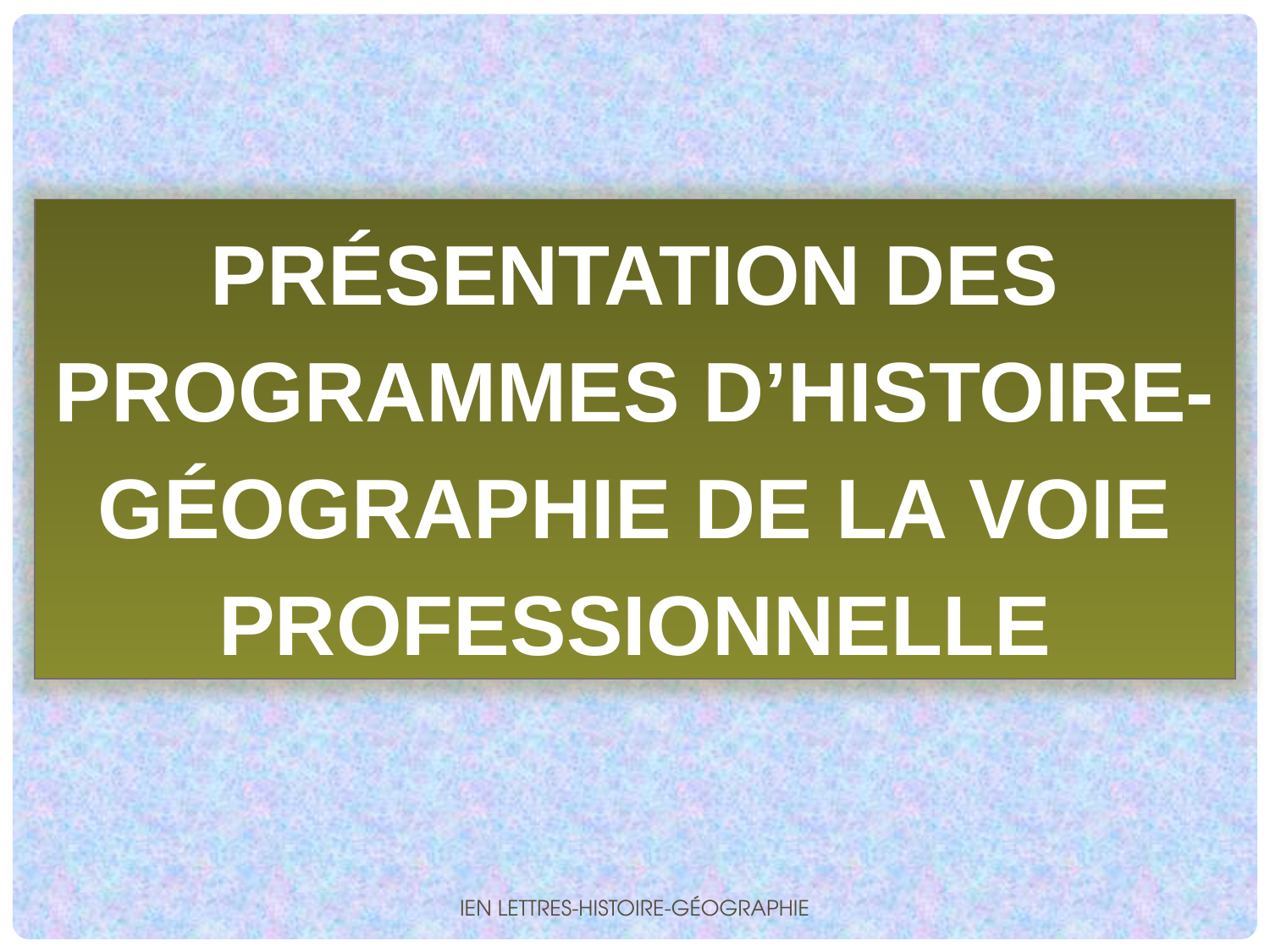

PRÉSENTATION DES PROGRAMMES D’HISTOIRE-GÉOGRAPHIE DE LA VOIE PROFESSIONNELLE
IEN LETTRES-HISTOIRE-GÉOGRAPHIE